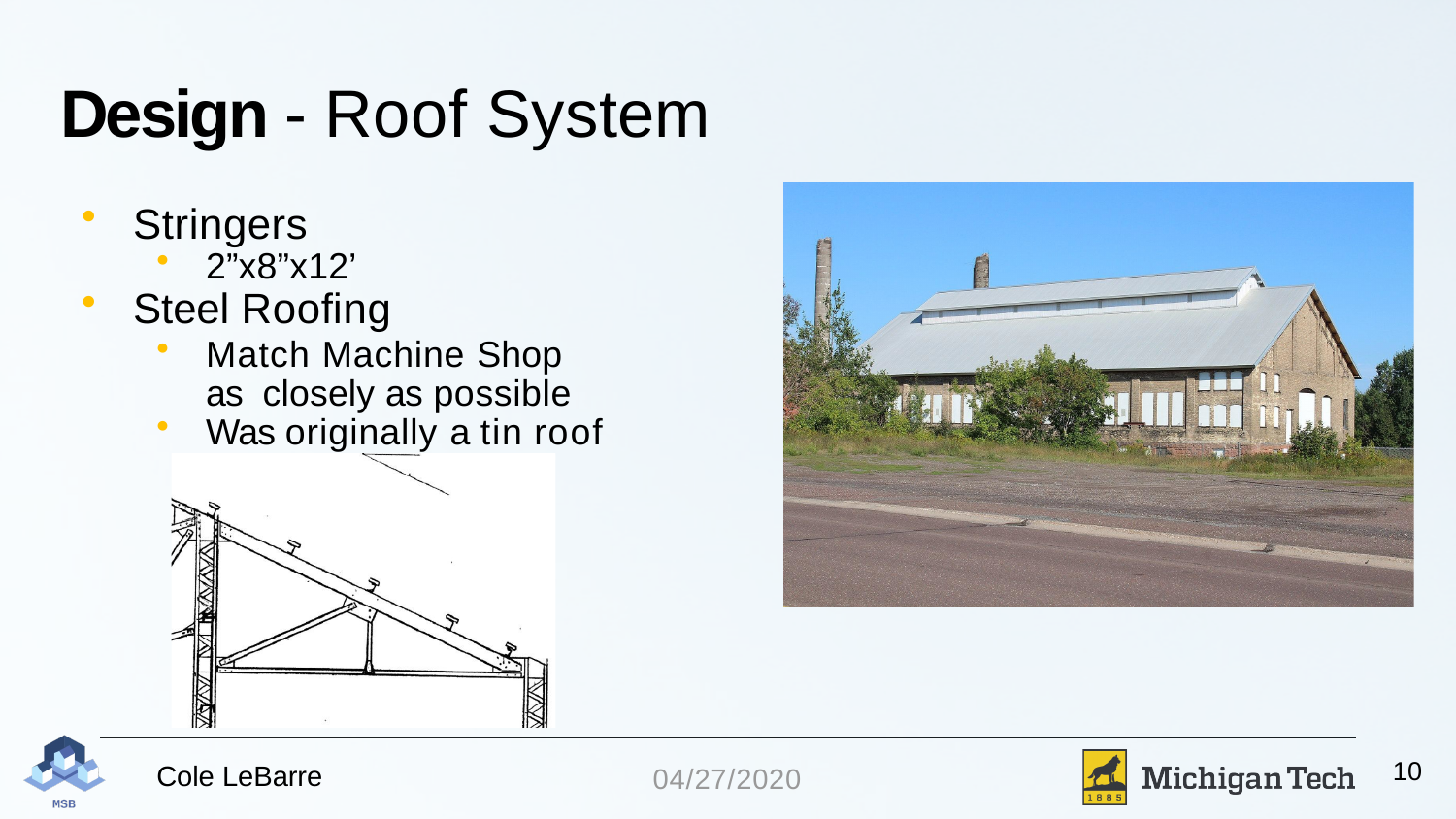

# Design - Roof System

Stringers
2”x8”x12’
Steel Rooﬁng
Match Machine Shop as  closely as possible
Was originally a tin roof

10
04/27/2020
Cole LeBarre